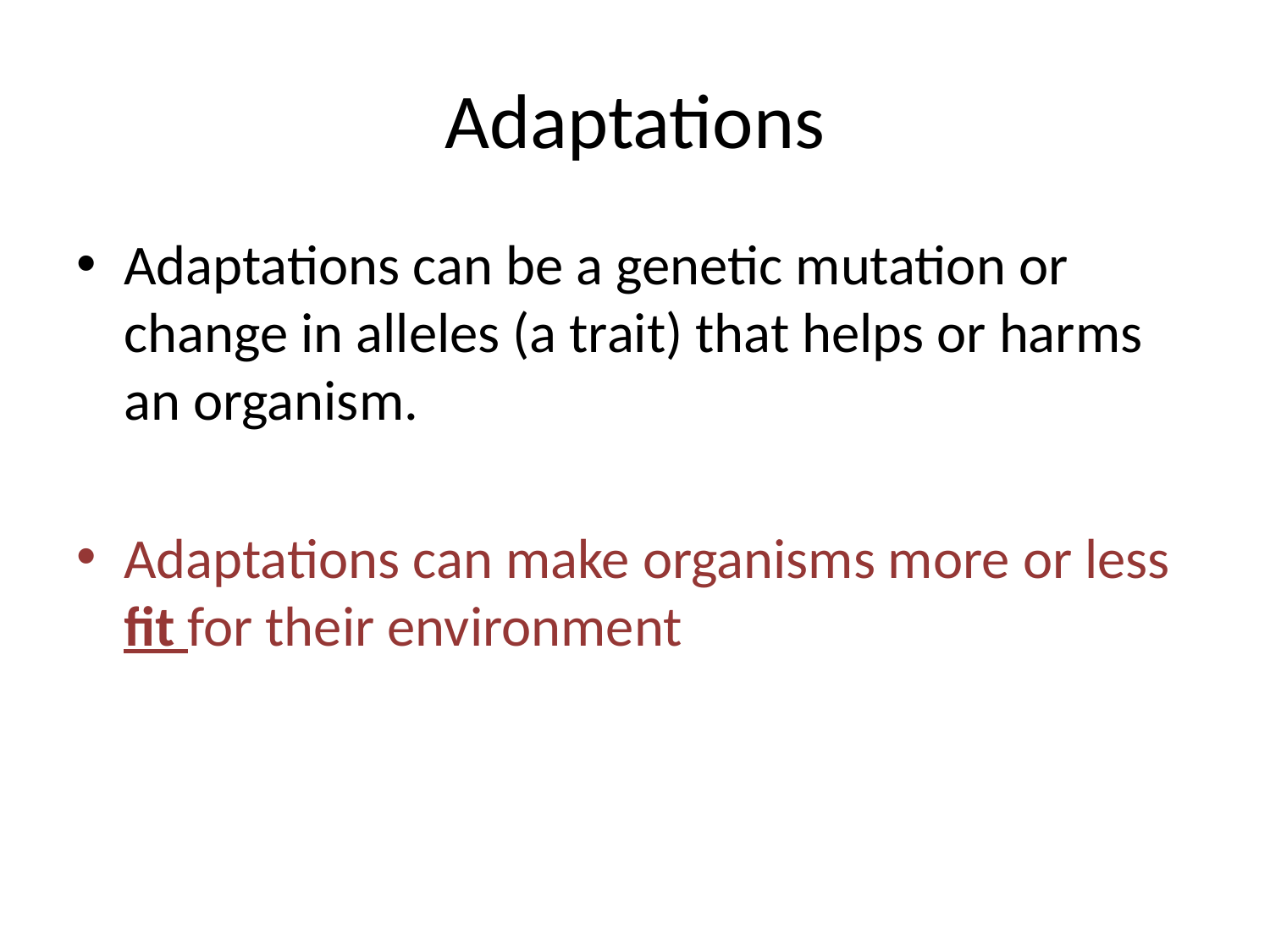

# Adaptations
Adaptations can be a genetic mutation or change in alleles (a trait) that helps or harms an organism.

Adaptations can make organisms more or less fit for their environment